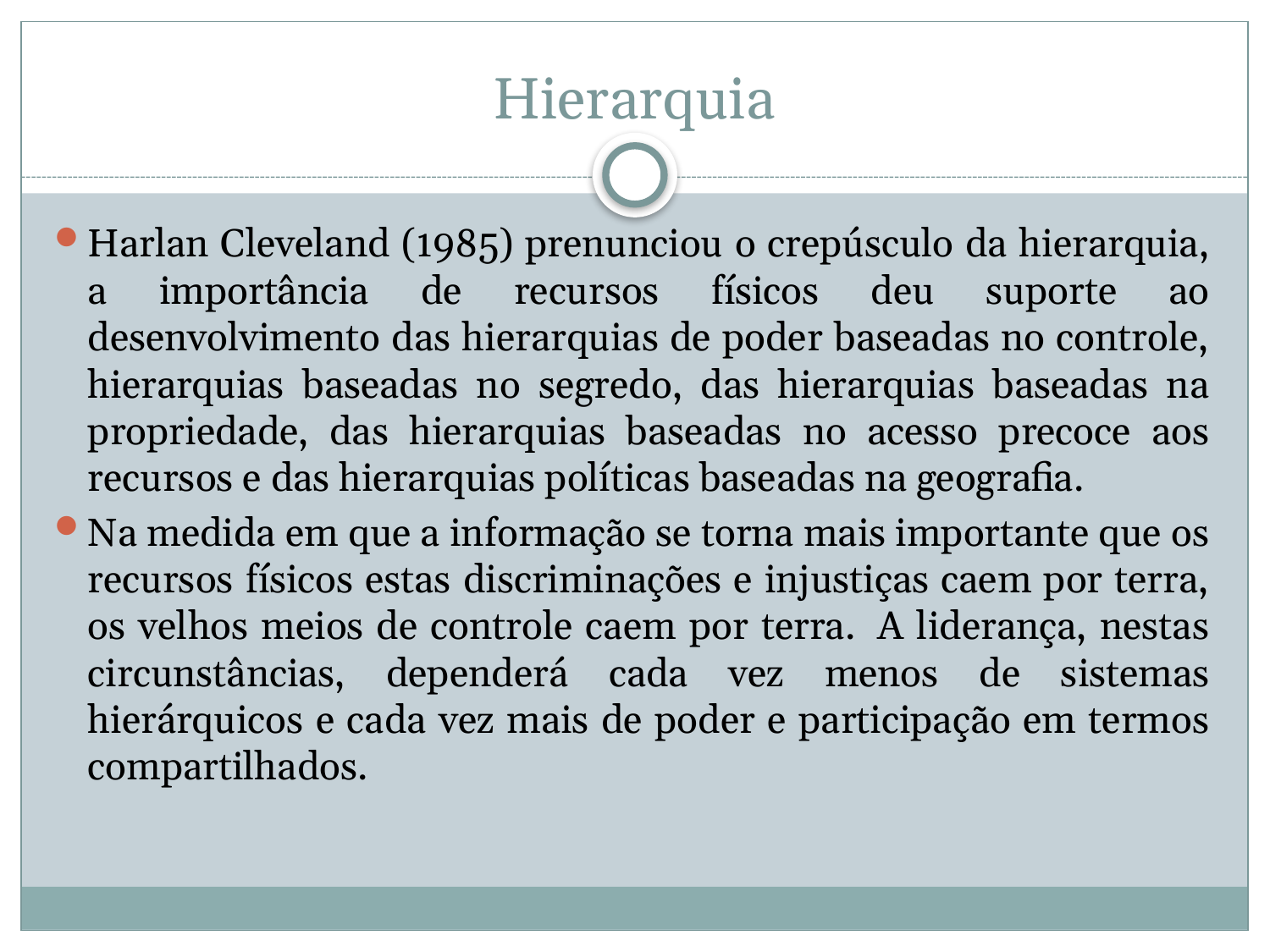

# Hierarquia
Harlan Cleveland (1985) prenunciou o crepúsculo da hierarquia, a importância de recursos físicos deu suporte ao desenvolvimento das hierarquias de poder baseadas no controle, hierarquias baseadas no segredo, das hierarquias baseadas na propriedade, das hierarquias baseadas no acesso precoce aos recursos e das hierarquias políticas baseadas na geografia.
Na medida em que a informação se torna mais importante que os recursos físicos estas discriminações e injustiças caem por terra, os velhos meios de controle caem por terra.  A liderança, nestas circunstâncias, dependerá cada vez menos de sistemas hierárquicos e cada vez mais de poder e participação em termos compartilhados.